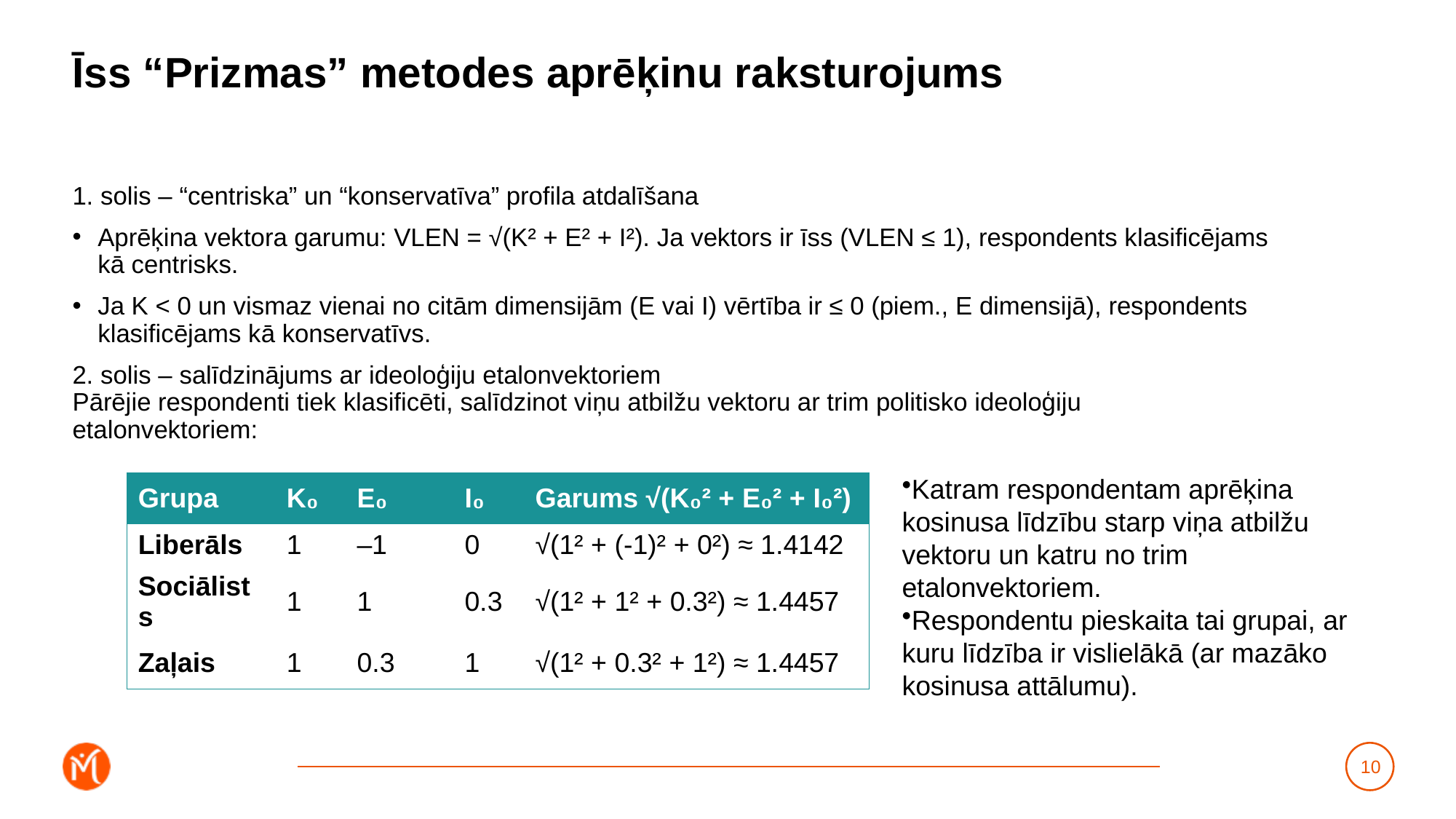

# Īss “Prizmas” metodes aprēķinu raksturojums
1. solis – “centriska” un “konservatīva” profila atdalīšana
Aprēķina vektora garumu: VLEN = √(K² + E² + I²). Ja vektors ir īss (VLEN ≤ 1), respondents klasificējams kā centrisks.
Ja K < 0 un vismaz vienai no citām dimensijām (E vai I) vērtība ir ≤ 0 (piem., E dimensijā), respondents klasificējams kā konservatīvs.
2. solis – salīdzinājums ar ideoloģiju etalonvektoriem
Pārējie respondenti tiek klasificēti, salīdzinot viņu atbilžu vektoru ar trim politisko ideoloģiju etalonvektoriem:
Katram respondentam aprēķina kosinusa līdzību starp viņa atbilžu vektoru un katru no trim etalonvektoriem.
Respondentu pieskaita tai grupai, ar kuru līdzība ir vislielākā (ar mazāko kosinusa attālumu).
| Grupa | K₀ | E₀ | I₀ | Garums √(K₀² + E₀² + I₀²) |
| --- | --- | --- | --- | --- |
| Liberāls | 1 | –1 | 0 | √(1² + (-1)² + 0²) ≈ 1.4142 |
| Sociālists | 1 | 1 | 0.3 | √(1² + 1² + 0.3²) ≈ 1.4457 |
| Zaļais | 1 | 0.3 | 1 | √(1² + 0.3² + 1²) ≈ 1.4457 |
10